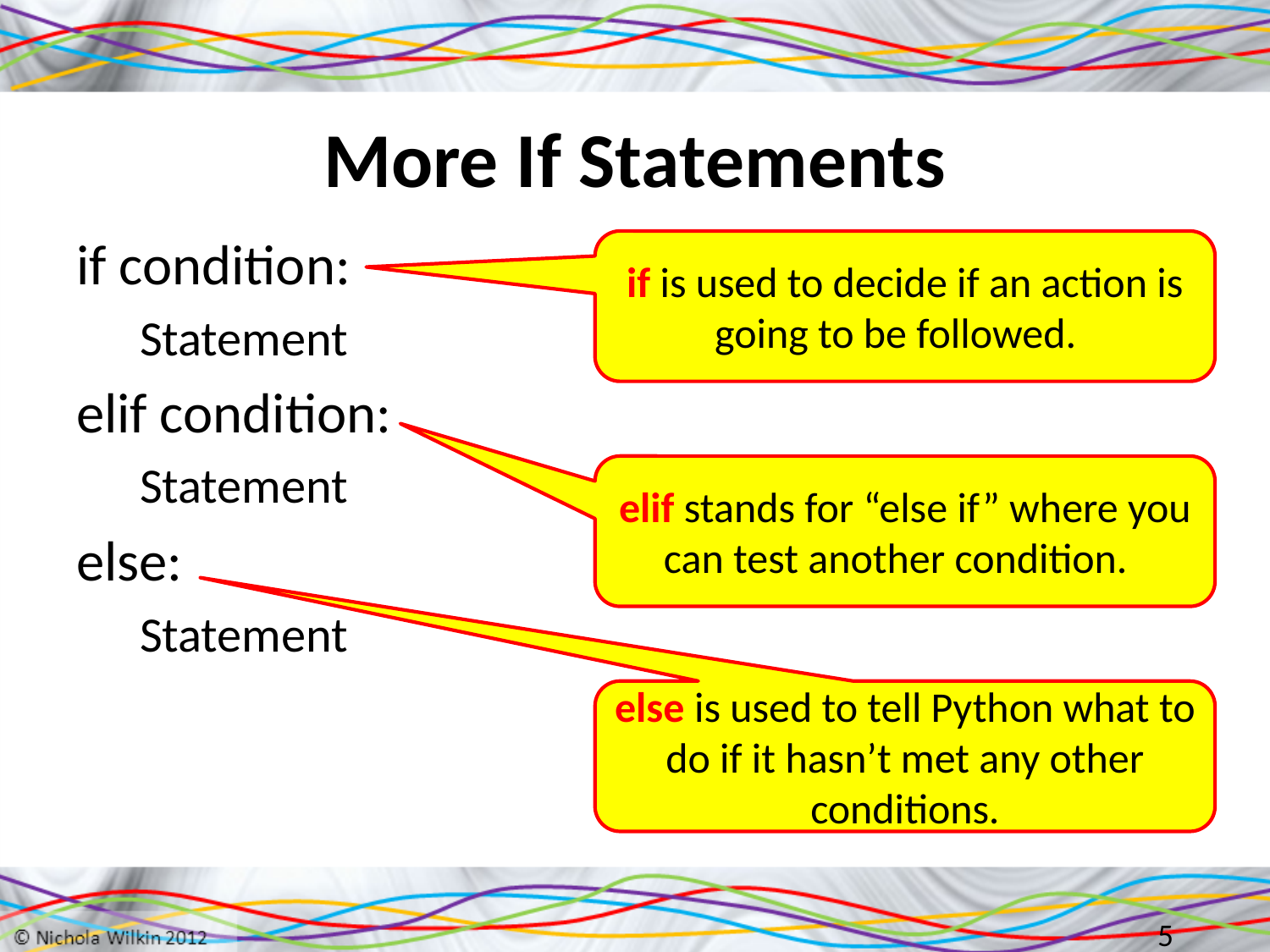

# More If Statements
if condition:
Statement
elif condition:
Statement
else:
Statement
if is used to decide if an action is going to be followed.
elif stands for “else if” where you can test another condition.
else is used to tell Python what to do if it hasn’t met any other conditions.
5